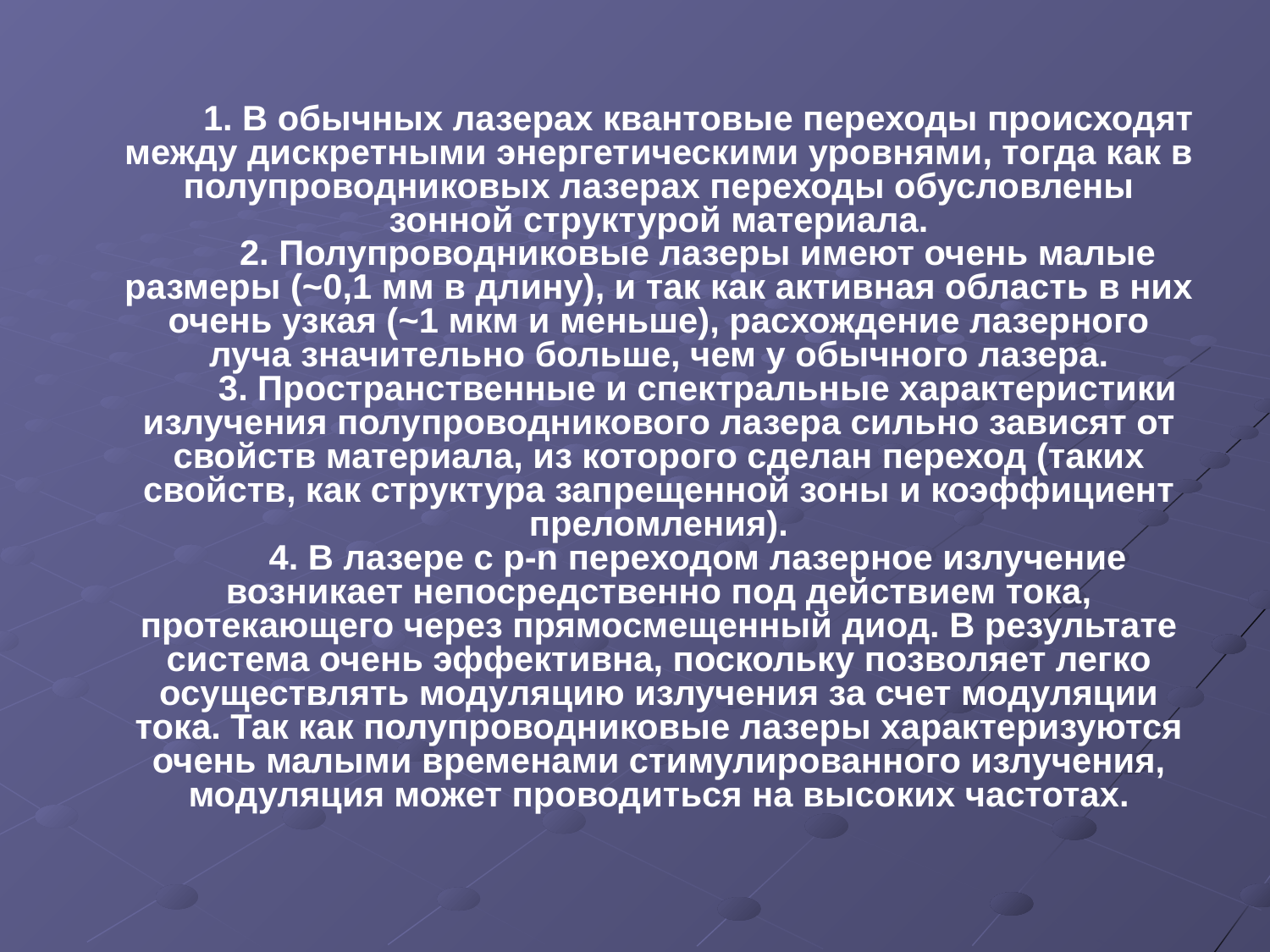

1. В обычных лазерах квантовые переходы происходят между дискретными энергетическими уровнями, тогда как в полупроводниковых лазерах переходы обусловлены зонной структурой материала.
        2. Полупроводниковые лазеры имеют очень малые размеры (~0,1 мм в длину), и так как активная область в них очень узкая (~1 мкм и меньше), расхождение лазерного луча значительно больше, чем у обычного лазера.
        3. Пространственные и спектральные характеристики излучения полупроводникового лазера сильно зависят от свойств материала, из которого сделан переход (таких свойств, как структура запрещенной зоны и коэффициент преломления).
        4. В лазере с р-n переходом лазерное излучение возникает непосредственно под действием тока, протекающего через прямосмещенный диод. В результате система очень эффективна, поскольку позволяет легко осуществлять модуляцию излучения за счет модуляции тока. Так как полупроводниковые лазеры характеризуются очень малыми временами стимулированного излучения, модуляция может проводиться на высоких частотах.